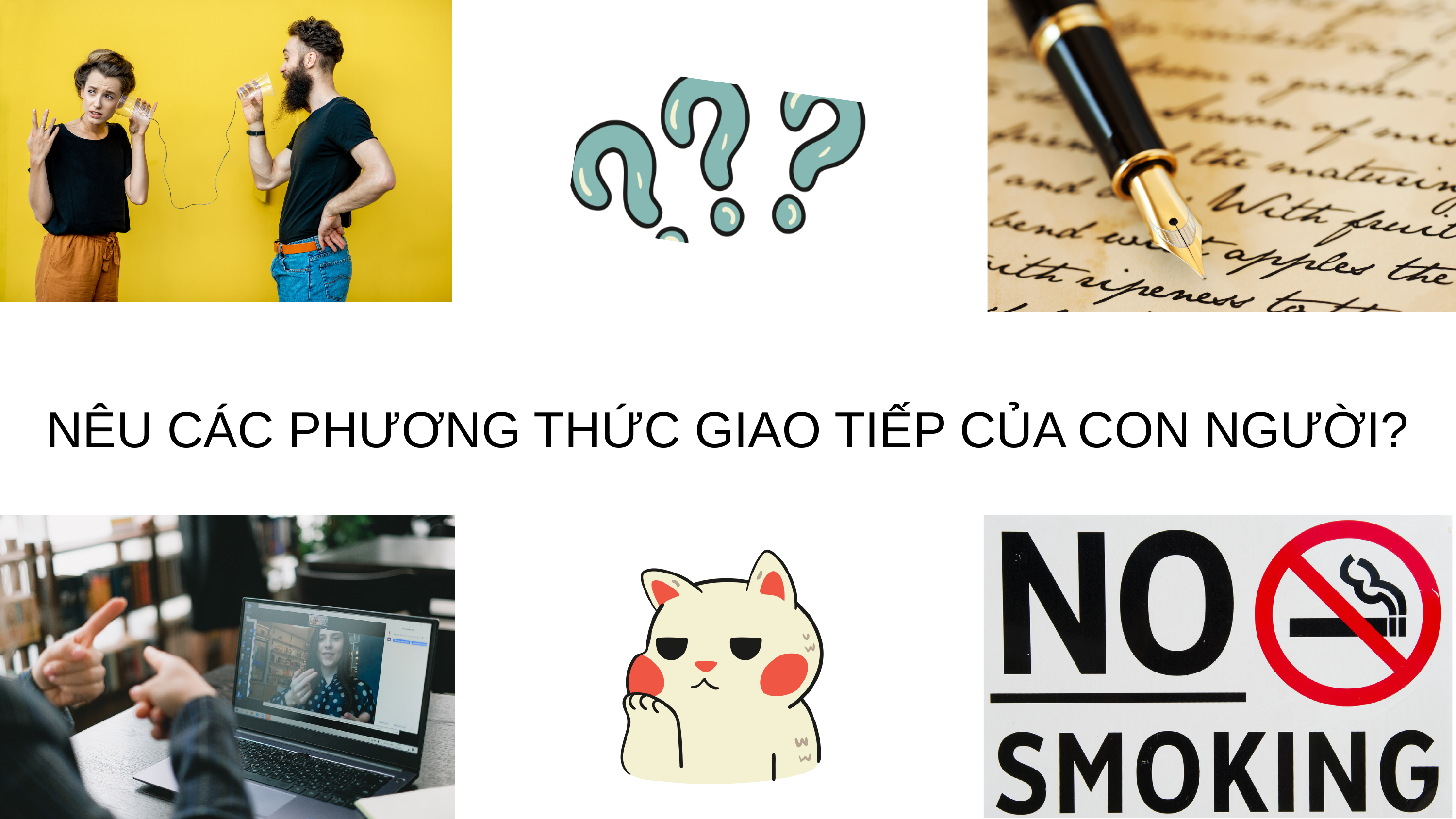

NÊU CÁC PHƯƠNG THỨC GIAO TIẾP CỦA CON NGƯỜI?